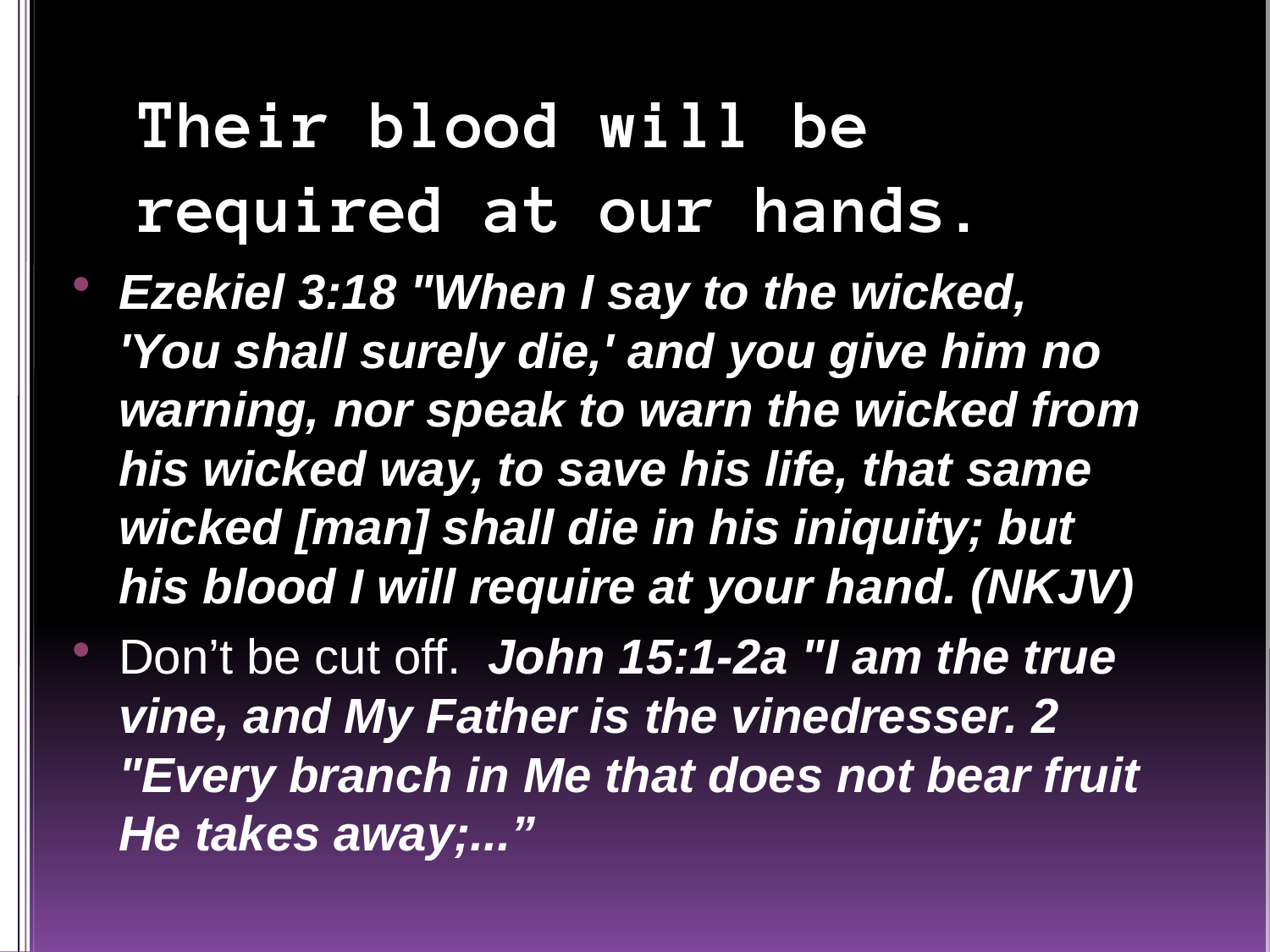

# Their blood will be required at our hands.
Ezekiel 3:18 "When I say to the wicked, 'You shall surely die,' and you give him no warning, nor speak to warn the wicked from his wicked way, to save his life, that same wicked [man] shall die in his iniquity; but his blood I will require at your hand. (NKJV)
Don’t be cut off.  John 15:1‑2a "I am the true vine, and My Father is the vinedresser. 2 "Every branch in Me that does not bear fruit He takes away;...”